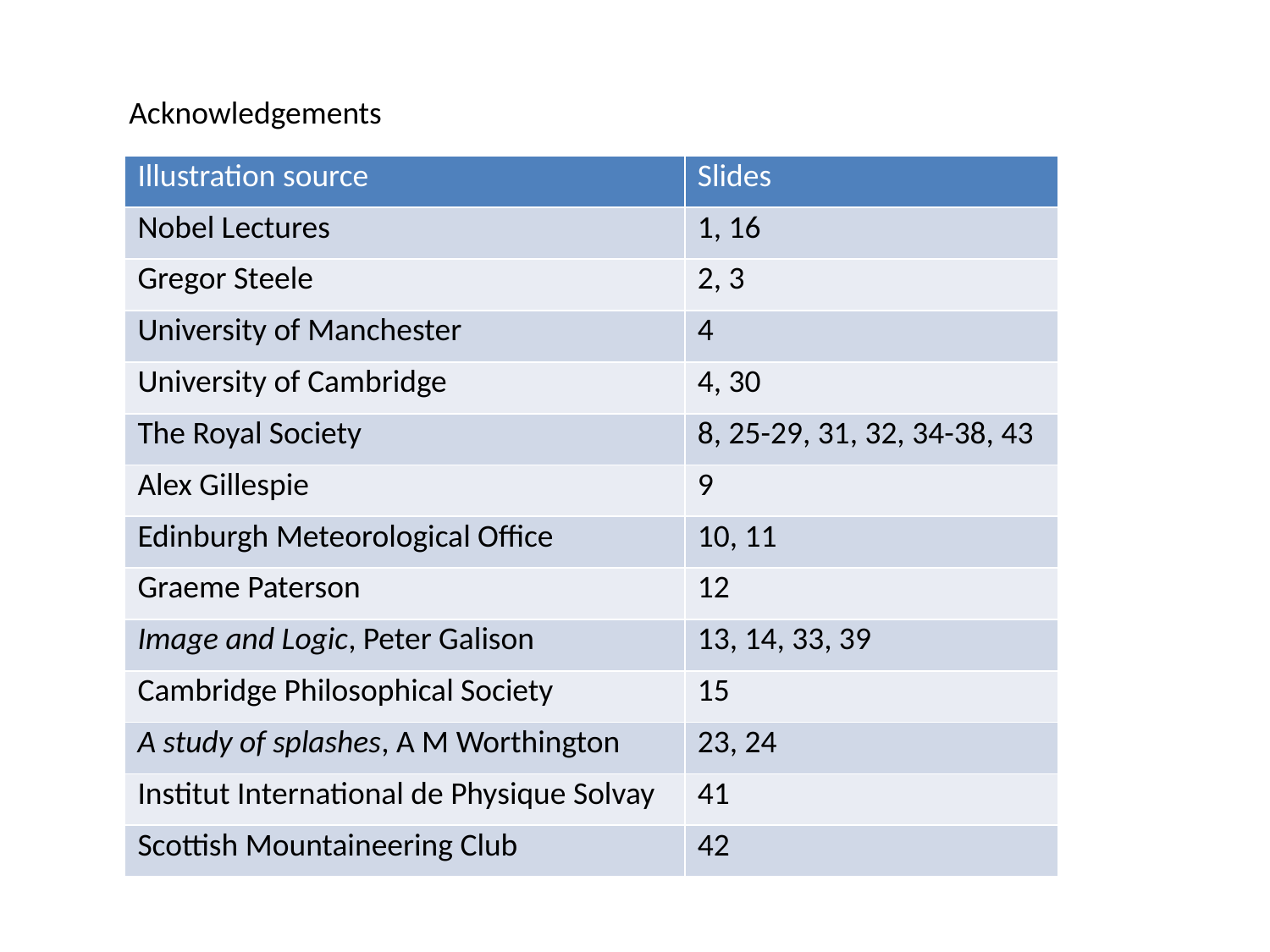

Acknowledgements
| Illustration source | Slides |
| --- | --- |
| Nobel Lectures | 1, 16 |
| Gregor Steele | 2, 3 |
| University of Manchester | 4 |
| University of Cambridge | 4, 30 |
| The Royal Society | 8, 25-29, 31, 32, 34-38, 43 |
| Alex Gillespie | 9 |
| Edinburgh Meteorological Office | 10, 11 |
| Graeme Paterson | 12 |
| Image and Logic, Peter Galison | 13, 14, 33, 39 |
| Cambridge Philosophical Society | 15 |
| A study of splashes, A M Worthington | 23, 24 |
| Institut International de Physique Solvay | 41 |
| Scottish Mountaineering Club | 42 |